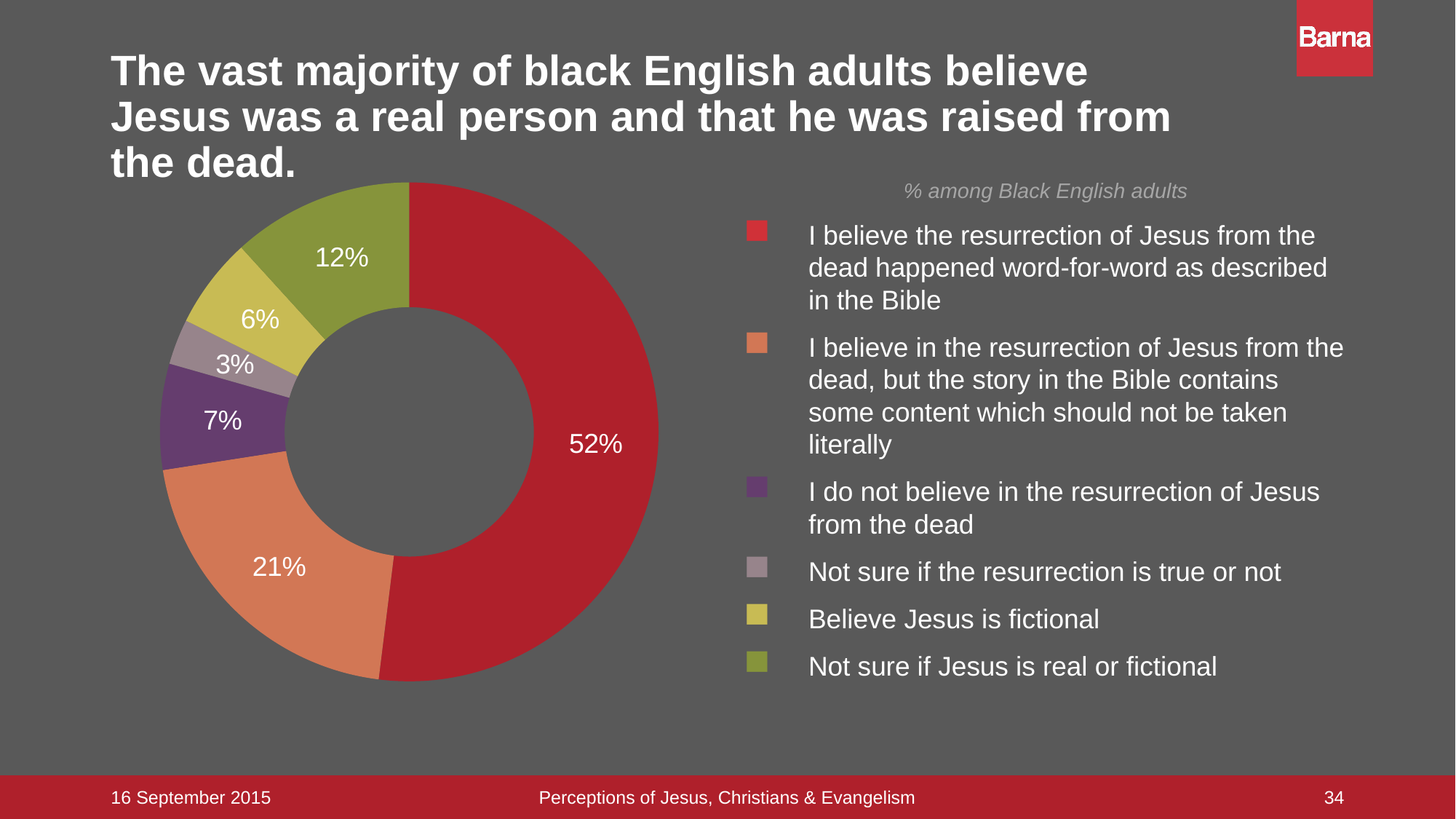

The vast majority of black English adults believe Jesus was a real person and that he was raised from the dead.

### Chart

| Category | Black UK adults |
|---|---|
| I believe the resurrection of Jesus from the dead happened word-for-word as described in the Bible | 0.53 |
| I believe in the resurrection of Jesus from the dead, but that the story in the Bible contains some content which should not be taken literally | 0.21 |
| I do not believe in the resurrection of Jesus from the dead | 0.07 |
| Don’t know | 0.03 |
| Believe Jesus is a fictional person | 0.06 |
| Not sure if Jesus is real or fictional | 0.12 |
% among Black English adults
I believe the resurrection of Jesus from the dead happened word-for-word as described in the Bible
I believe in the resurrection of Jesus from the dead, but the story in the Bible contains some content which should not be taken literally
I do not believe in the resurrection of Jesus from the dead
Not sure if the resurrection is true or not
Believe Jesus is fictional
Not sure if Jesus is real or fictional
Perceptions of Jesus, Christians & Evangelism
16 September 2015
34